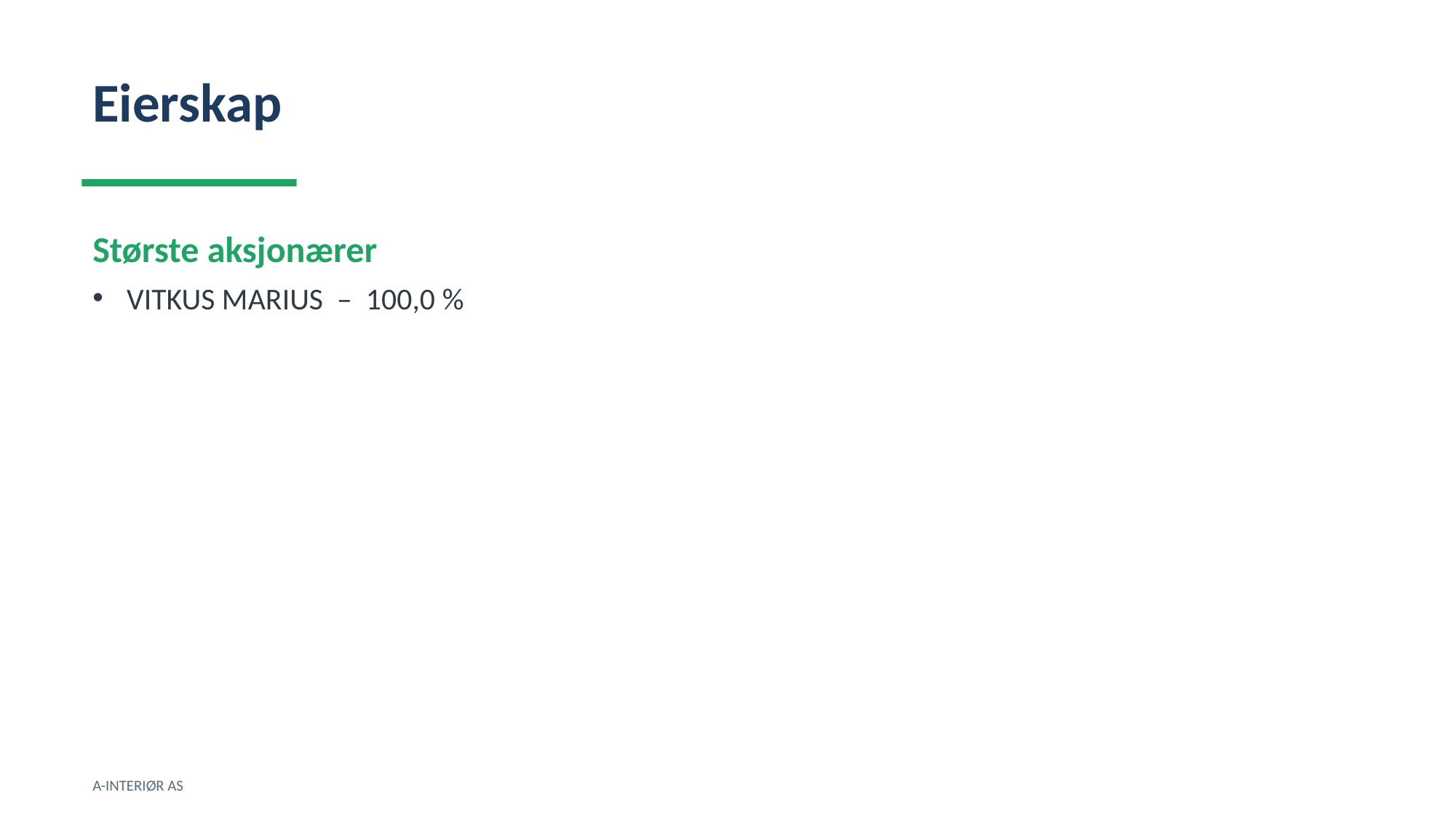

Eierskap

Største aksjonærer
VITKUS MARIUS  –  100,0 %
A-INTERIØR AS